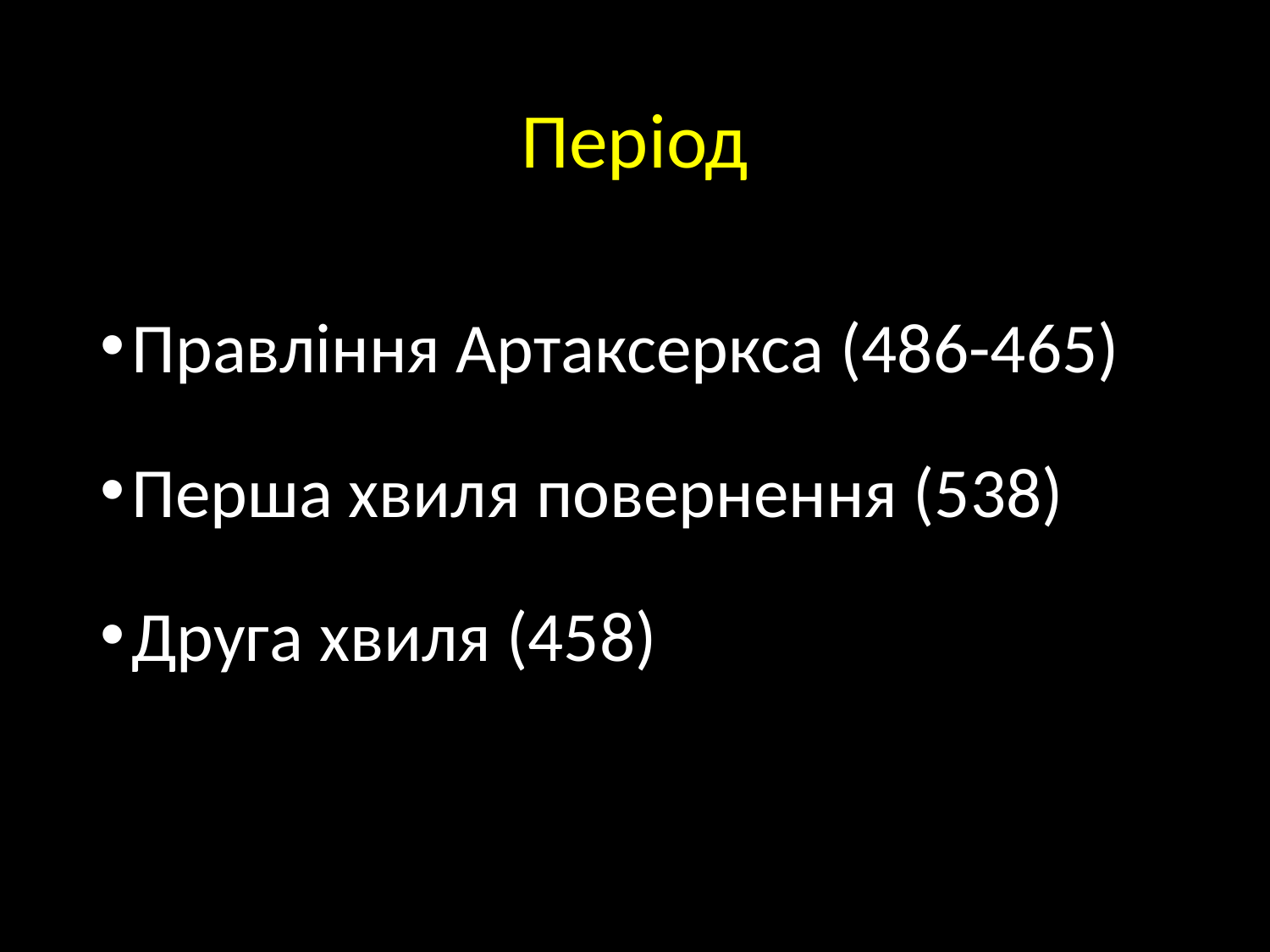

# Період
Правління Артаксеркса (486-465)
Перша хвиля повернення (538)
Друга хвиля (458)